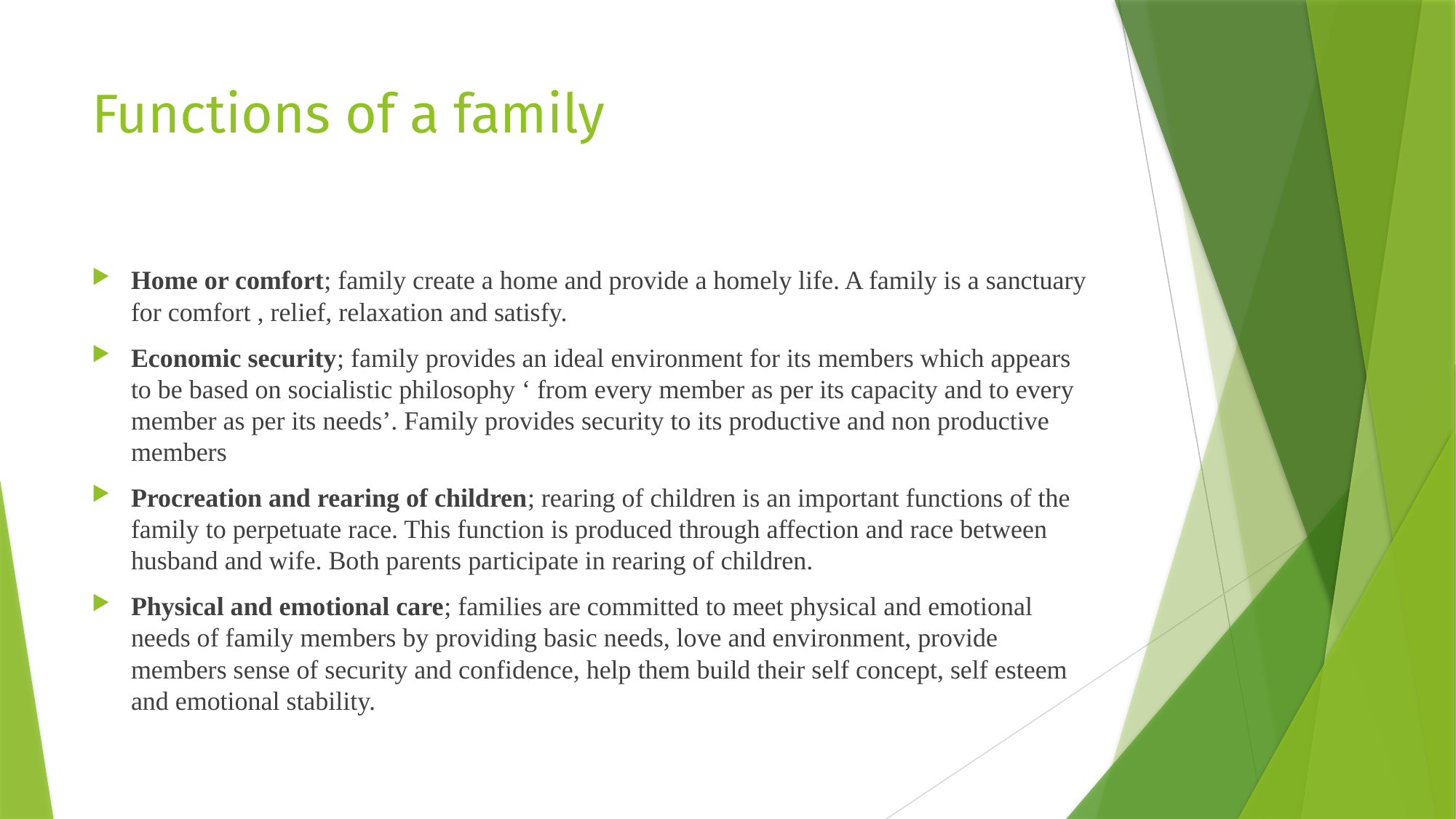

# Functions of a family
Home or comfort; family create a home and provide a homely life. A family is a sanctuary for comfort , relief, relaxation and satisfy.
Economic security; family provides an ideal environment for its members which appears to be based on socialistic philosophy ‘ from every member as per its capacity and to every member as per its needs’. Family provides security to its productive and non productive members
Procreation and rearing of children; rearing of children is an important functions of the family to perpetuate race. This function is produced through affection and race between husband and wife. Both parents participate in rearing of children.
Physical and emotional care; families are committed to meet physical and emotional needs of family members by providing basic needs, love and environment, provide members sense of security and confidence, help them build their self concept, self esteem and emotional stability.